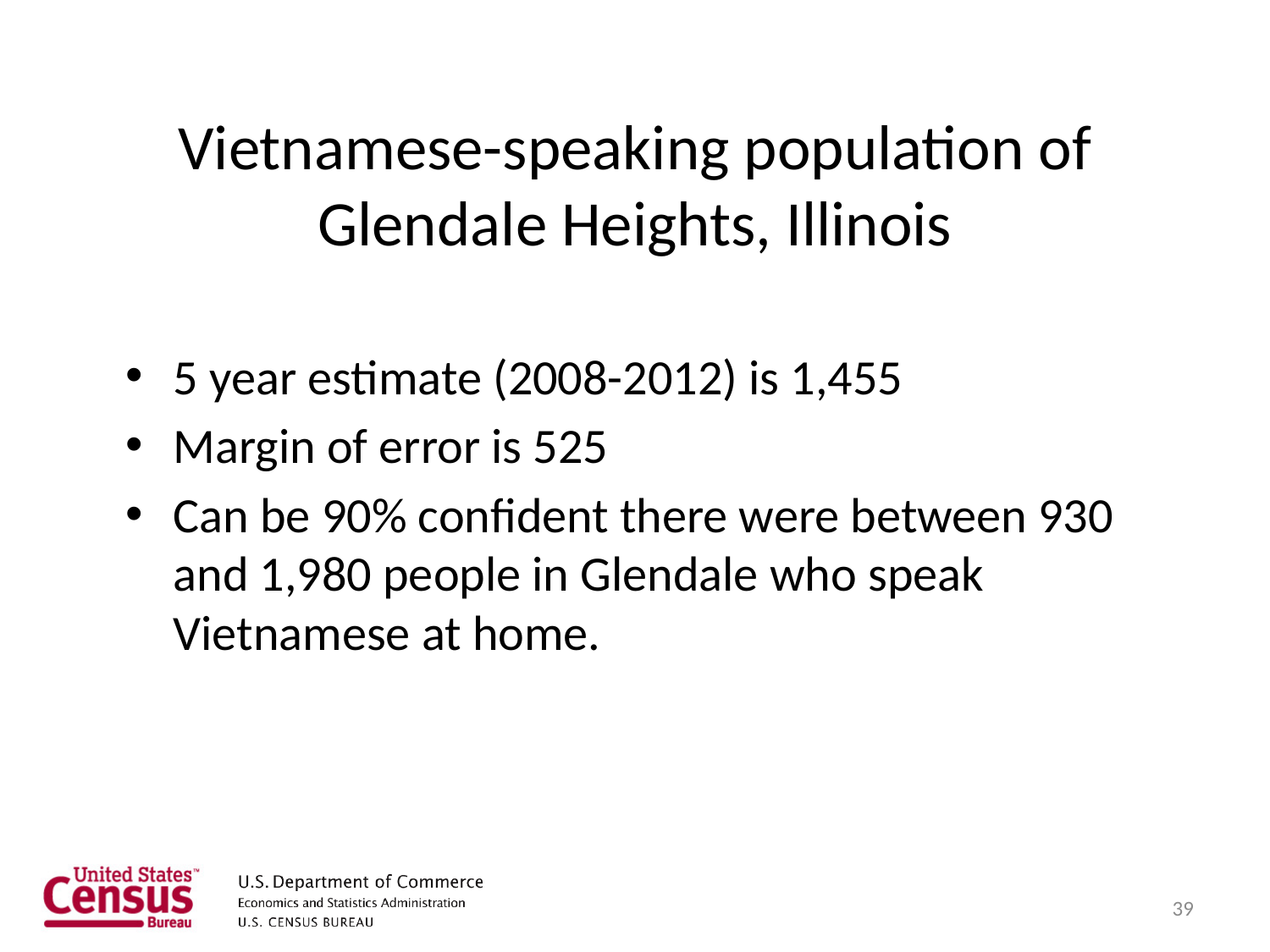

# Vietnamese-speaking population of Glendale Heights, Illinois
5 year estimate (2008-2012) is 1,455
Margin of error is 525
Can be 90% confident there were between 930 and 1,980 people in Glendale who speak Vietnamese at home.
39